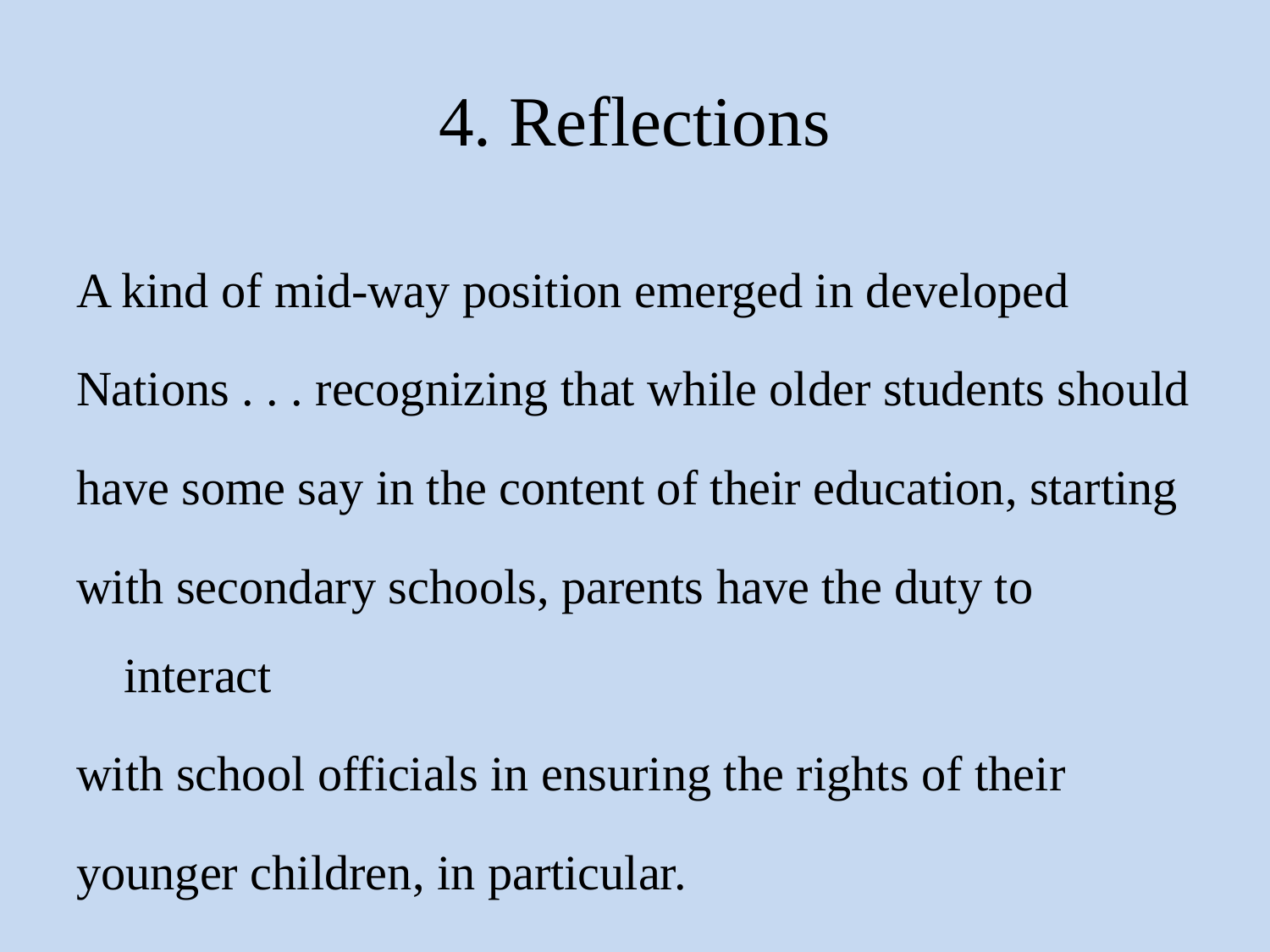

# 4. Reflections
A kind of mid-way position emerged in developed
Nations . . . recognizing that while older students should
have some say in the content of their education, starting
with secondary schools, parents have the duty to interact
with school officials in ensuring the rights of their
younger children, in particular.